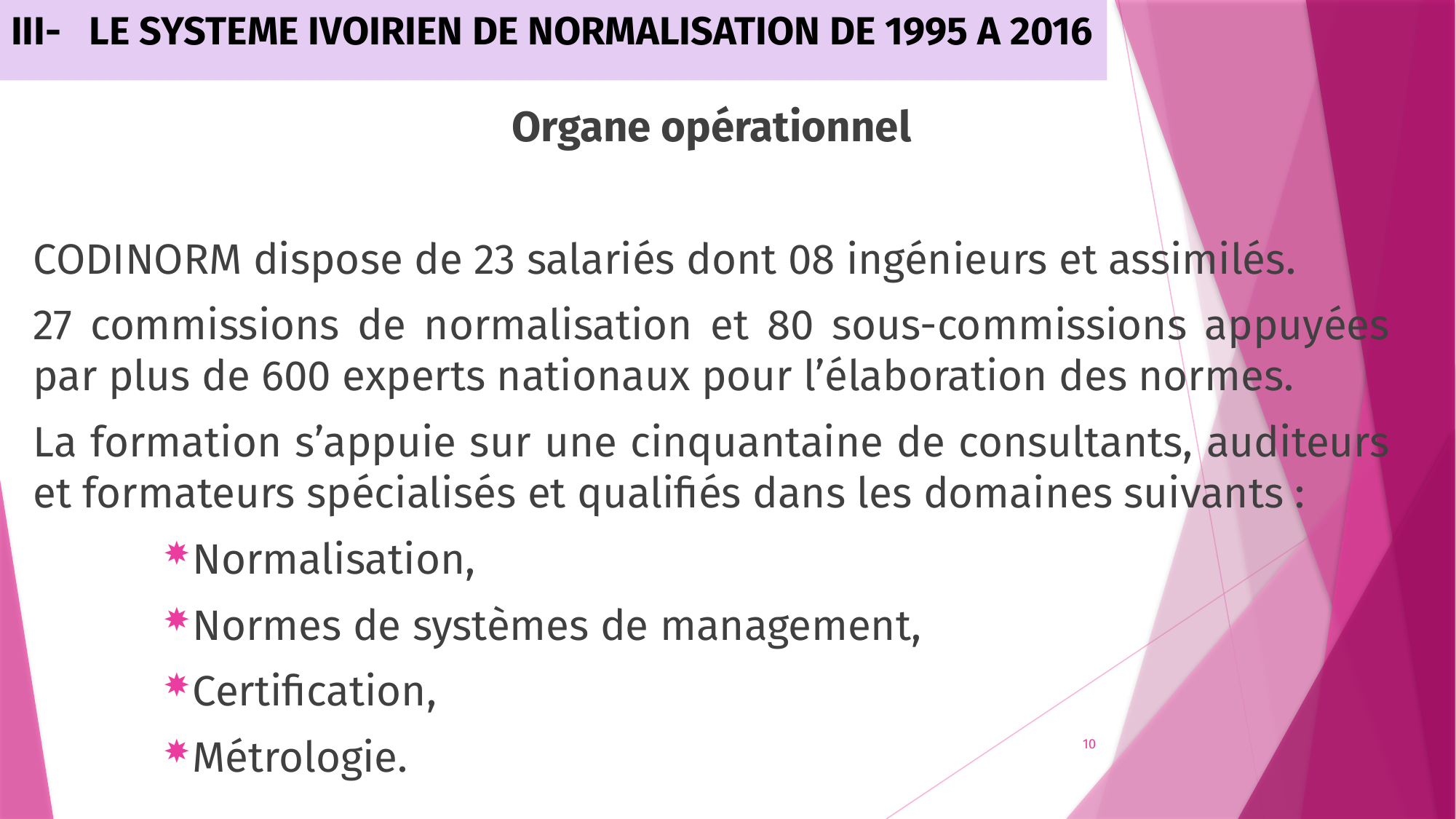

III-	LE SYSTEME IVOIRIEN DE NORMALISATION DE 1995 A 2016
Organe opérationnel

CODINORM dispose de 23 salariés dont 08 ingénieurs et assimilés.
27 commissions de normalisation et 80 sous-commissions appuyées par plus de 600 experts nationaux pour l’élaboration des normes.
La formation s’appuie sur une cinquantaine de consultants, auditeurs et formateurs spécialisés et qualifiés dans les domaines suivants :
Normalisation,
Normes de systèmes de management,
Certification,
Métrologie.

10